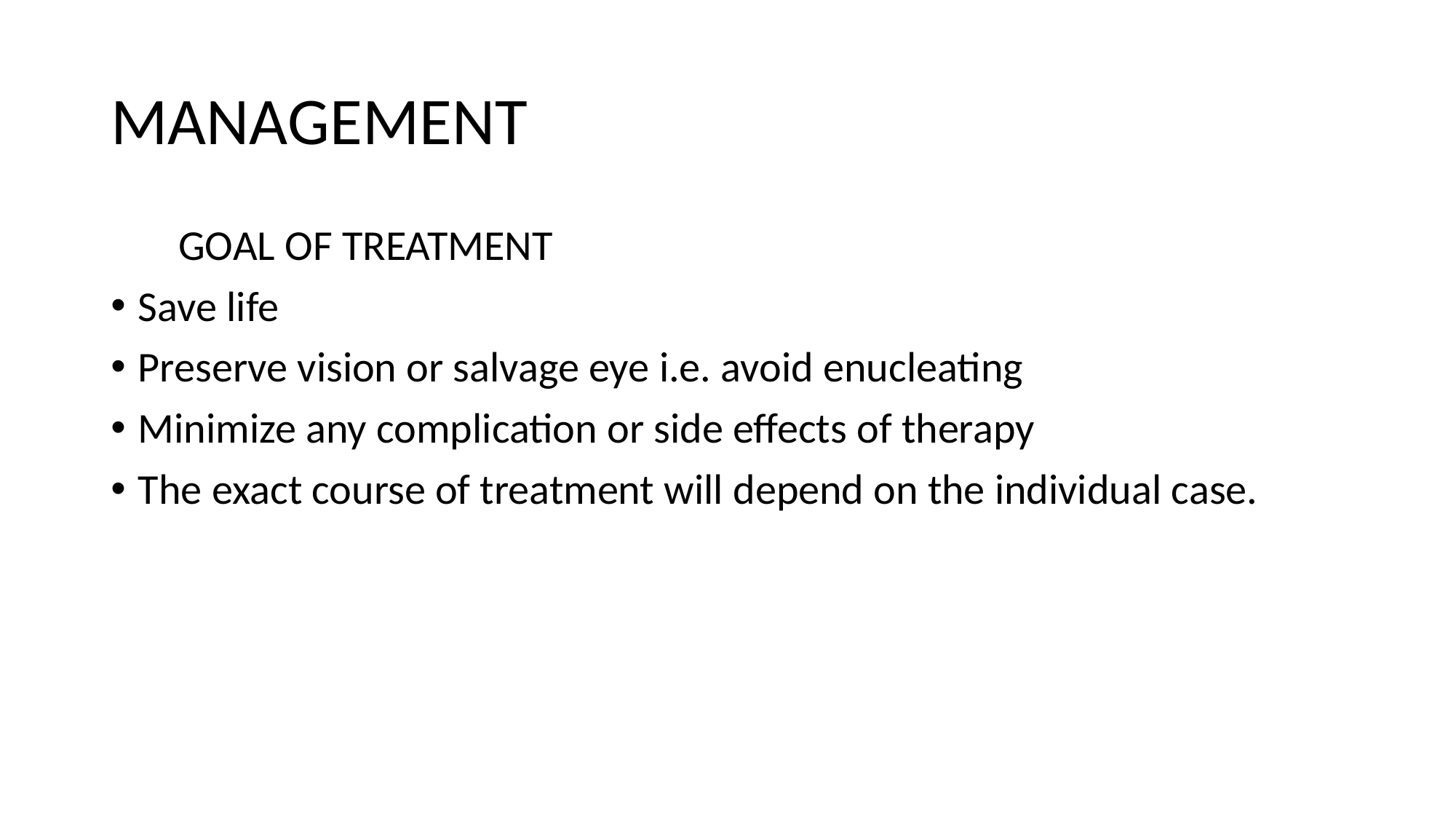

# MANAGEMENT
       GOAL OF TREATMENT
Save life
Preserve vision or salvage eye i.e. avoid enucleating
Minimize any complication or side effects of therapy
The exact course of treatment will depend on the individual case.